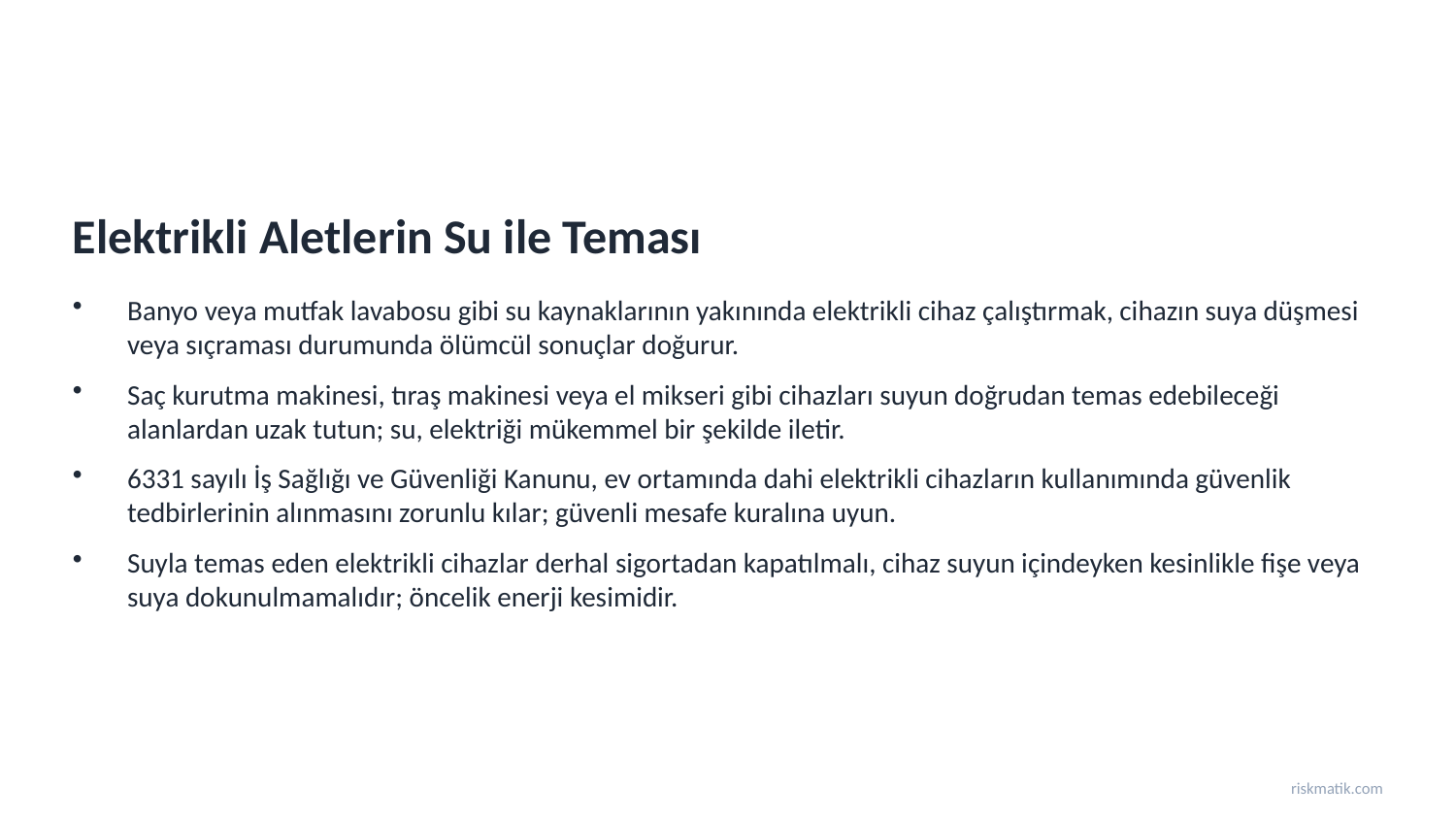

Elektrikli Aletlerin Su ile Teması
Banyo veya mutfak lavabosu gibi su kaynaklarının yakınında elektrikli cihaz çalıştırmak, cihazın suya düşmesi veya sıçraması durumunda ölümcül sonuçlar doğurur.
Saç kurutma makinesi, tıraş makinesi veya el mikseri gibi cihazları suyun doğrudan temas edebileceği alanlardan uzak tutun; su, elektriği mükemmel bir şekilde iletir.
6331 sayılı İş Sağlığı ve Güvenliği Kanunu, ev ortamında dahi elektrikli cihazların kullanımında güvenlik tedbirlerinin alınmasını zorunlu kılar; güvenli mesafe kuralına uyun.
Suyla temas eden elektrikli cihazlar derhal sigortadan kapatılmalı, cihaz suyun içindeyken kesinlikle fişe veya suya dokunulmamalıdır; öncelik enerji kesimidir.
riskmatik.com